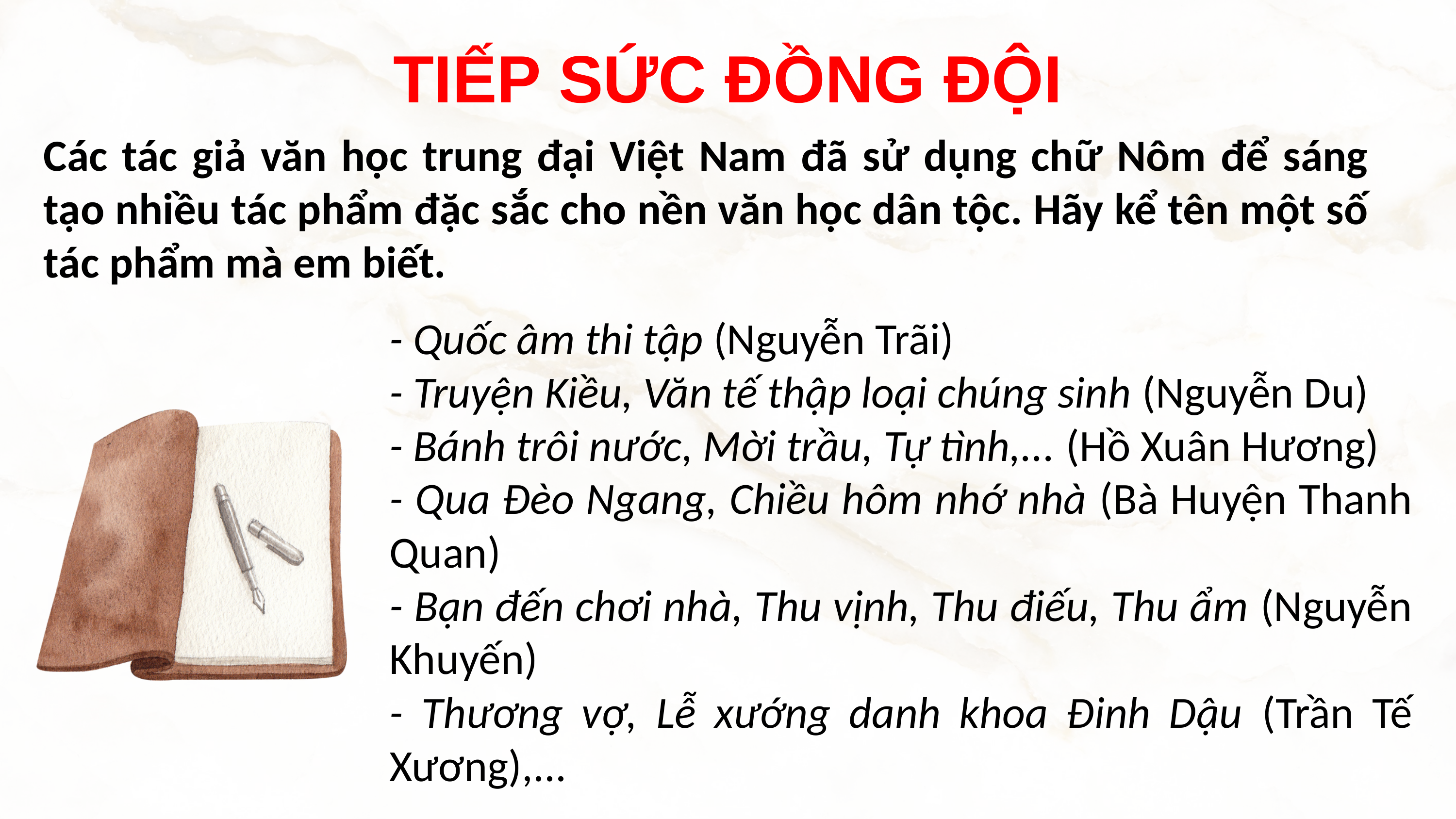

TIẾP SỨC ĐỒNG ĐỘI
Các tác giả văn học trung đại Việt Nam đã sử dụng chữ Nôm để sáng tạo nhiều tác phẩm đặc sắc cho nền văn học dân tộc. Hãy kể tên một số tác phẩm mà em biết.
- Quốc âm thi tập (Nguyễn Trãi)
- Truyện Kiều, Văn tế thập loại chúng sinh (Nguyễn Du)
- Bánh trôi nước, Mời trầu, Tự tình,... (Hồ Xuân Hương)
- Qua Đèo Ngang, Chiều hôm nhớ nhà (Bà Huyện Thanh Quan)
- Bạn đến chơi nhà, Thu vịnh, Thu điếu, Thu ẩm (Nguyễn Khuyến)
- Thương vợ, Lễ xướng danh khoa Đinh Dậu (Trần Tế Xương),...